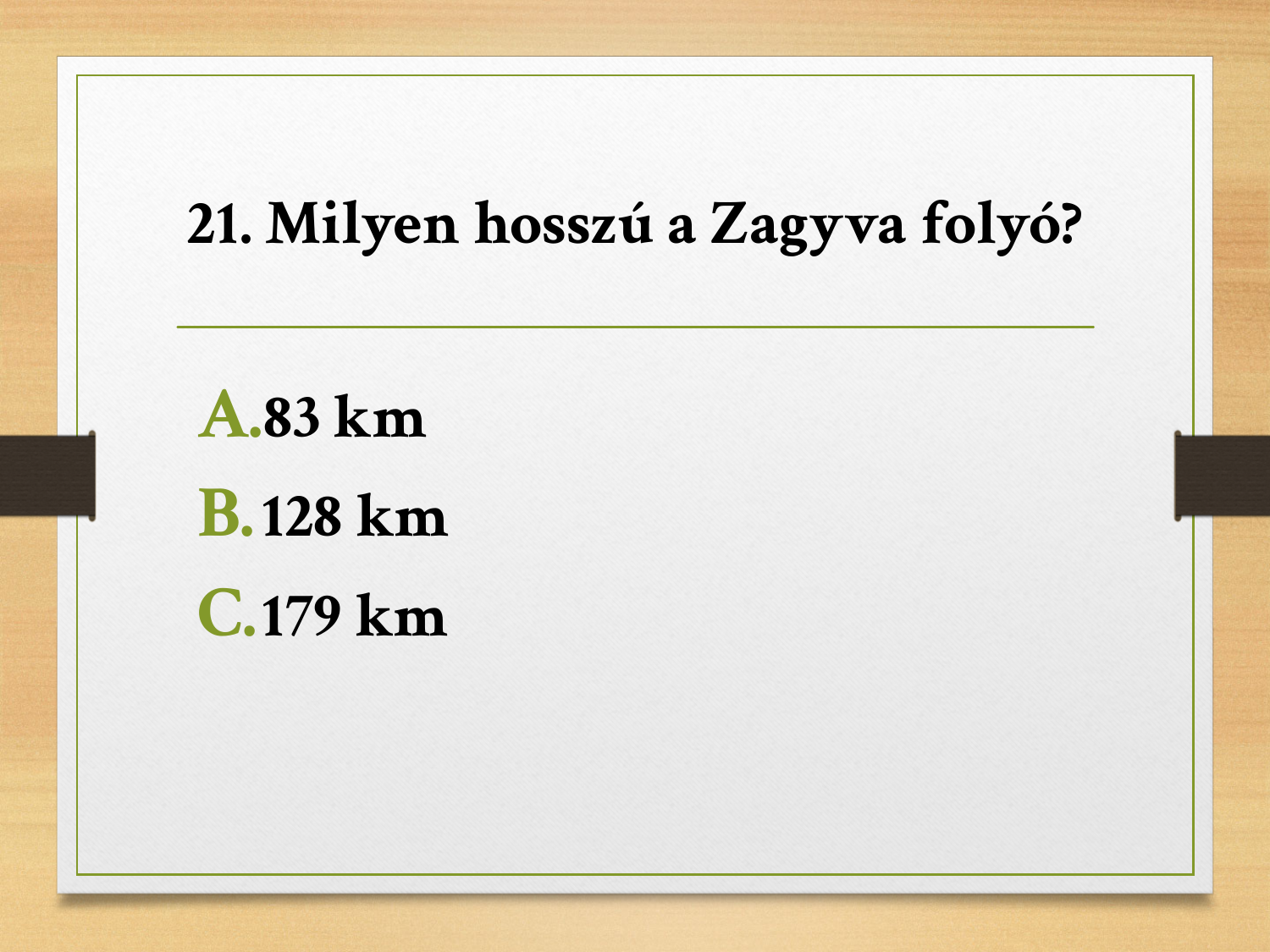

# 21. Milyen hosszú a Zagyva folyó?
83 km
128 km
179 km